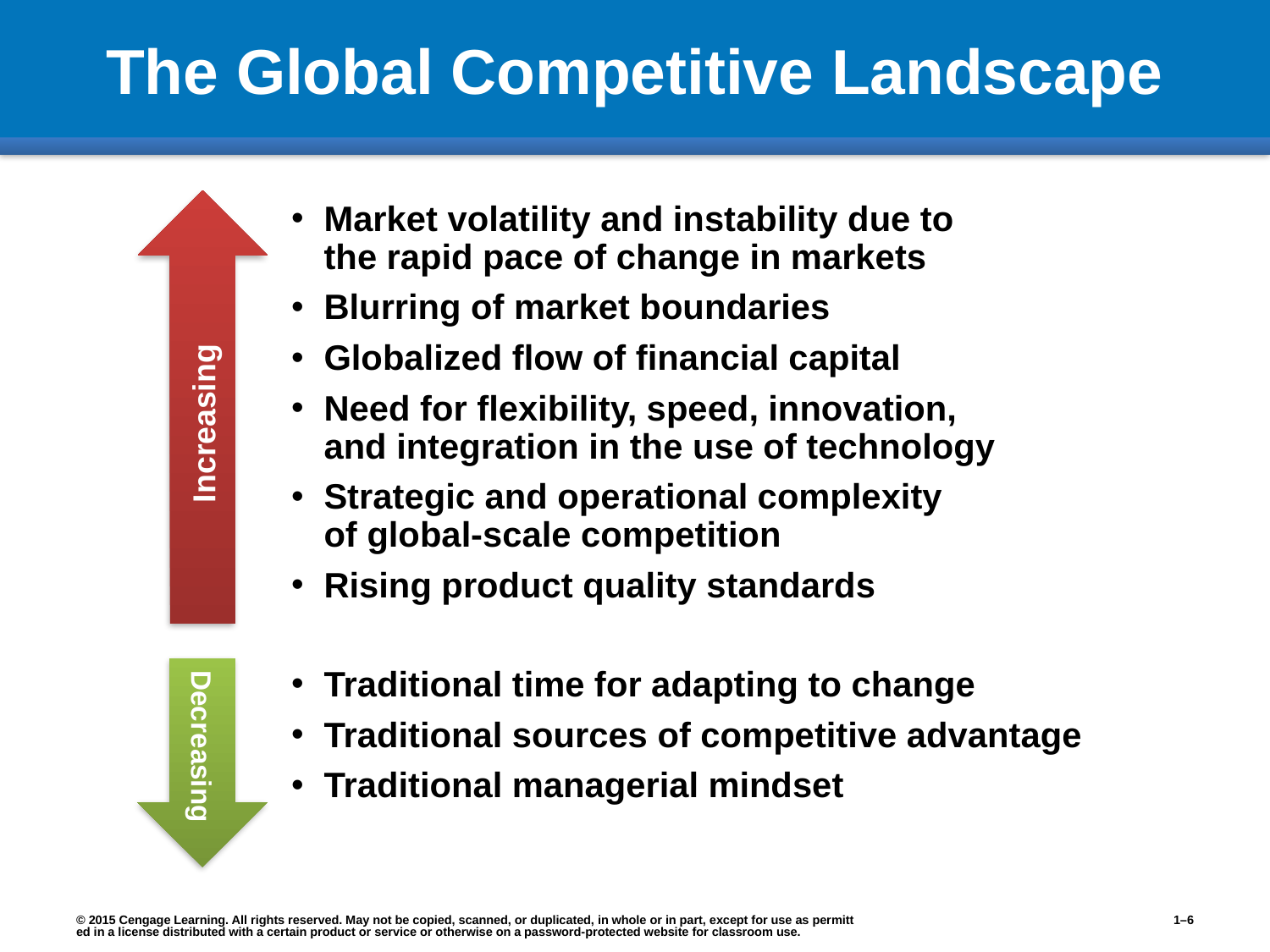

# The Global Competitive Landscape
Increasing
Market volatility and instability due to
the rapid pace of change in markets
Blurring of market boundaries
Globalized flow of financial capital
Need for flexibility, speed, innovation,
and integration in the use of technology
Strategic and operational complexity
of global-scale competition
Rising product quality standards
Decreasing
Traditional time for adapting to change
Traditional sources of competitive advantage
Traditional managerial mindset
© 2015 Cengage Learning. All rights reserved. May not be copied, scanned, or duplicated, in whole or in part, except for use as permitted in a license distributed with a certain product or service or otherwise on a password-protected website for classroom use.
1–6